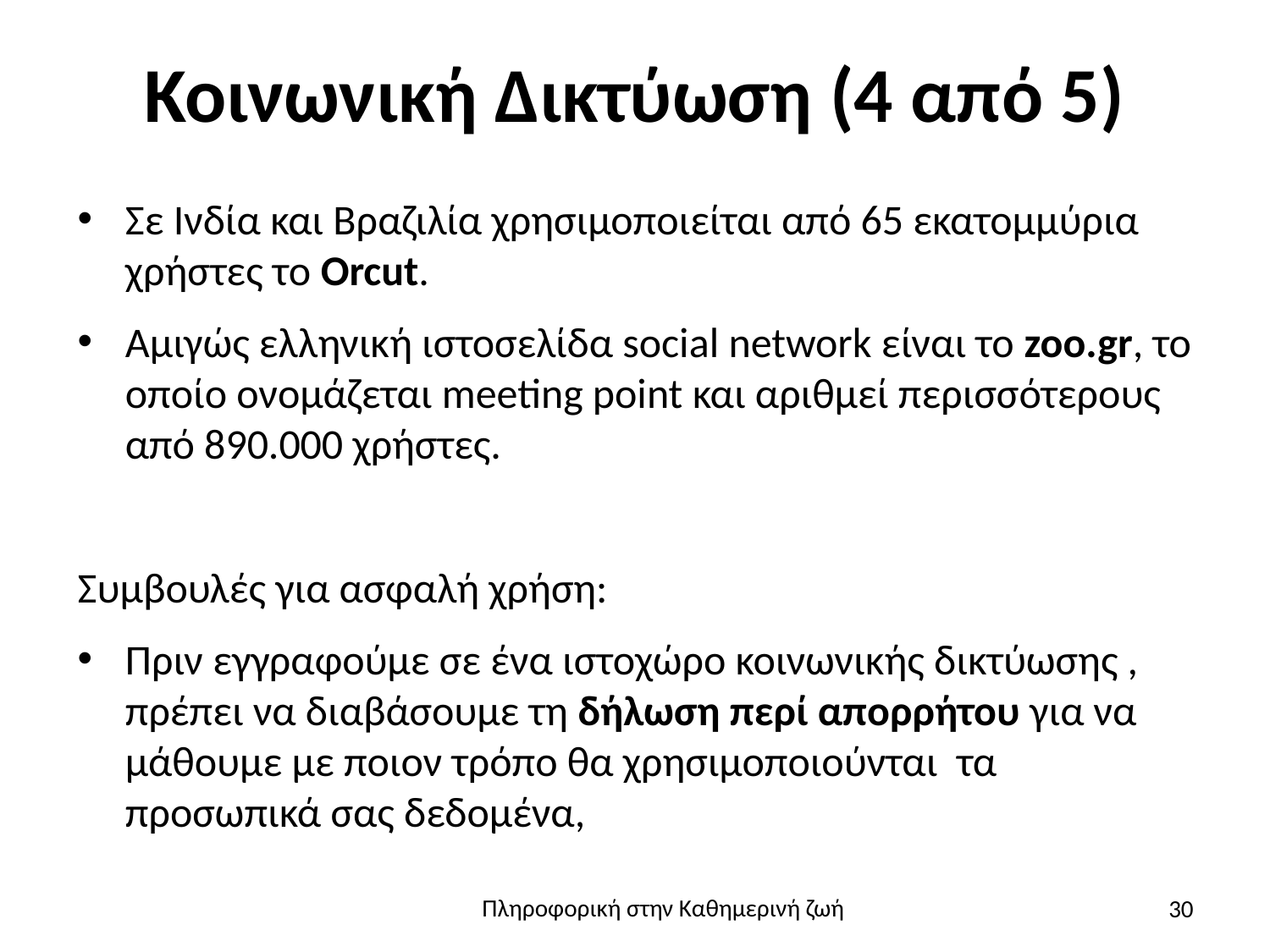

# Κοινωνική Δικτύωση (4 από 5)
Σε Ινδία και Βραζιλία χρησιμοποιείται από 65 εκατομμύρια χρήστες το Orcut.
Αμιγώς ελληνική ιστοσελίδα social network είναι το zoo.gr, το οποίο ονομάζεται meeting point και αριθμεί περισσότερους από 890.000 χρήστες.

Συμβουλές για ασφαλή χρήση:
Πριν εγγραφούμε σε ένα ιστοχώρο κοινωνικής δικτύωσης , πρέπει να διαβάσουμε τη δήλωση περί απορρήτου για να μάθουμε με ποιον τρόπο θα χρησιμοποιούνται  τα προσωπικά σας δεδομένα,

30
Πληροφορική στην Καθημερινή ζωή